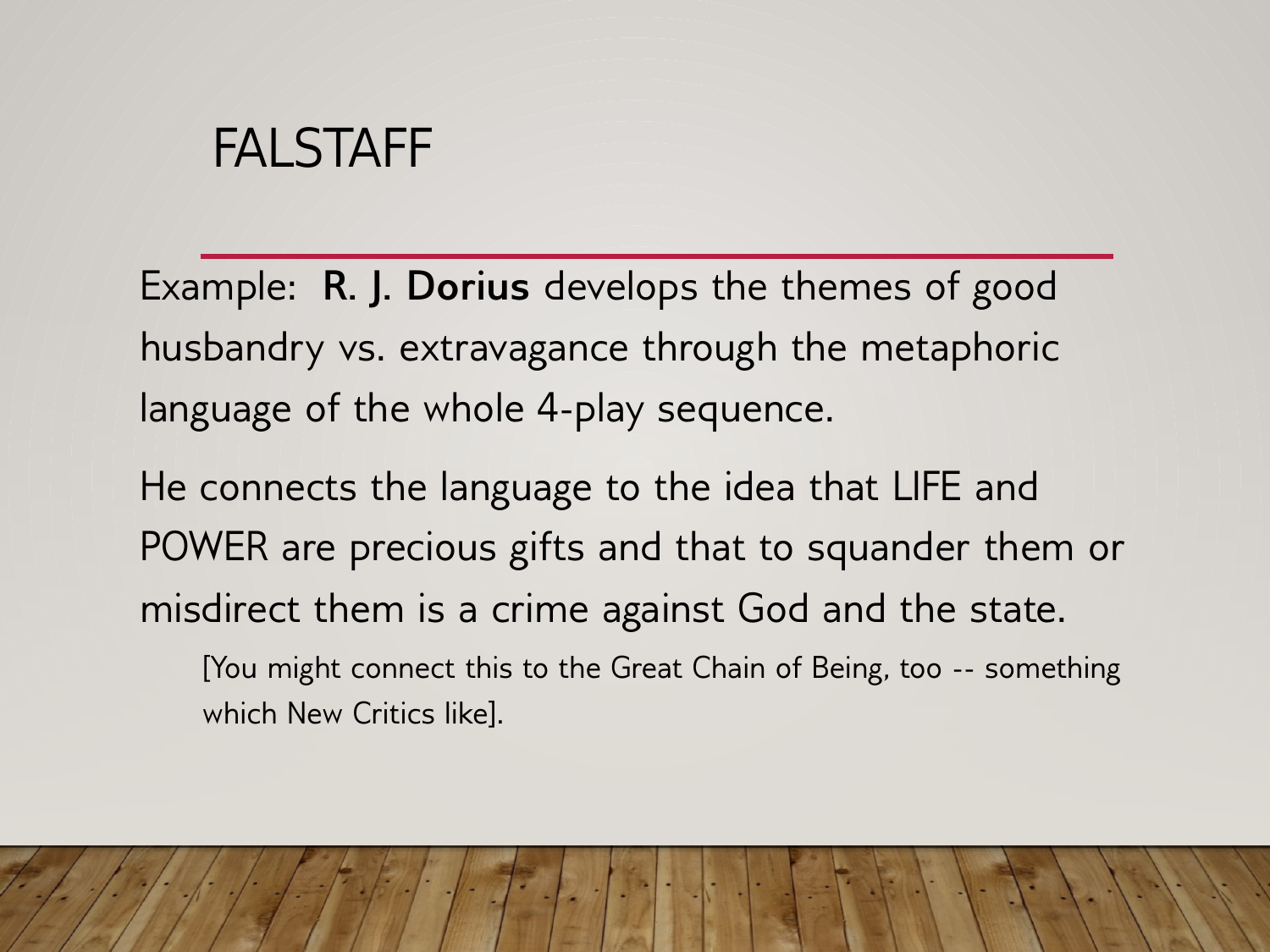

# Falstaff
Example:  R. J. Dorius develops the themes of good husbandry vs. extravagance through the metaphoric language of the whole 4-play sequence.
He connects the language to the idea that LIFE and POWER are precious gifts and that to squander them or misdirect them is a crime against God and the state.
[You might connect this to the Great Chain of Being, too -- something which New Critics like].